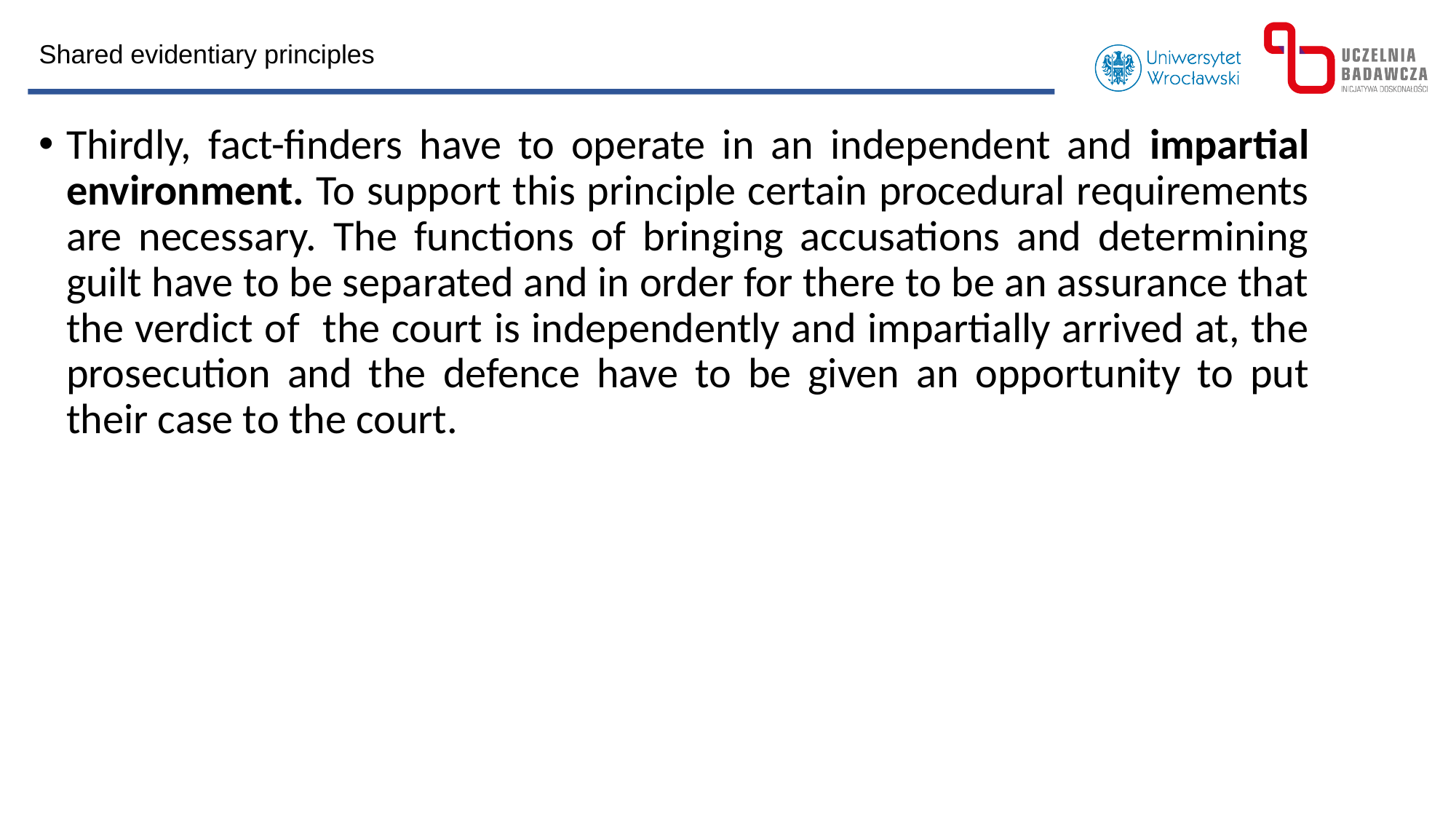

Shared evidentiary principles
Thirdly, fact-finders have to operate in an independent and impartial
environment. To support this principle certain procedural requirements are necessary. The functions of bringing accusations and determining guilt have to be separated and in order for there to be an assurance that the verdict of  the court is independently and impartially arrived at, the prosecution and the defence have to be given an opportunity to put their case to the court.